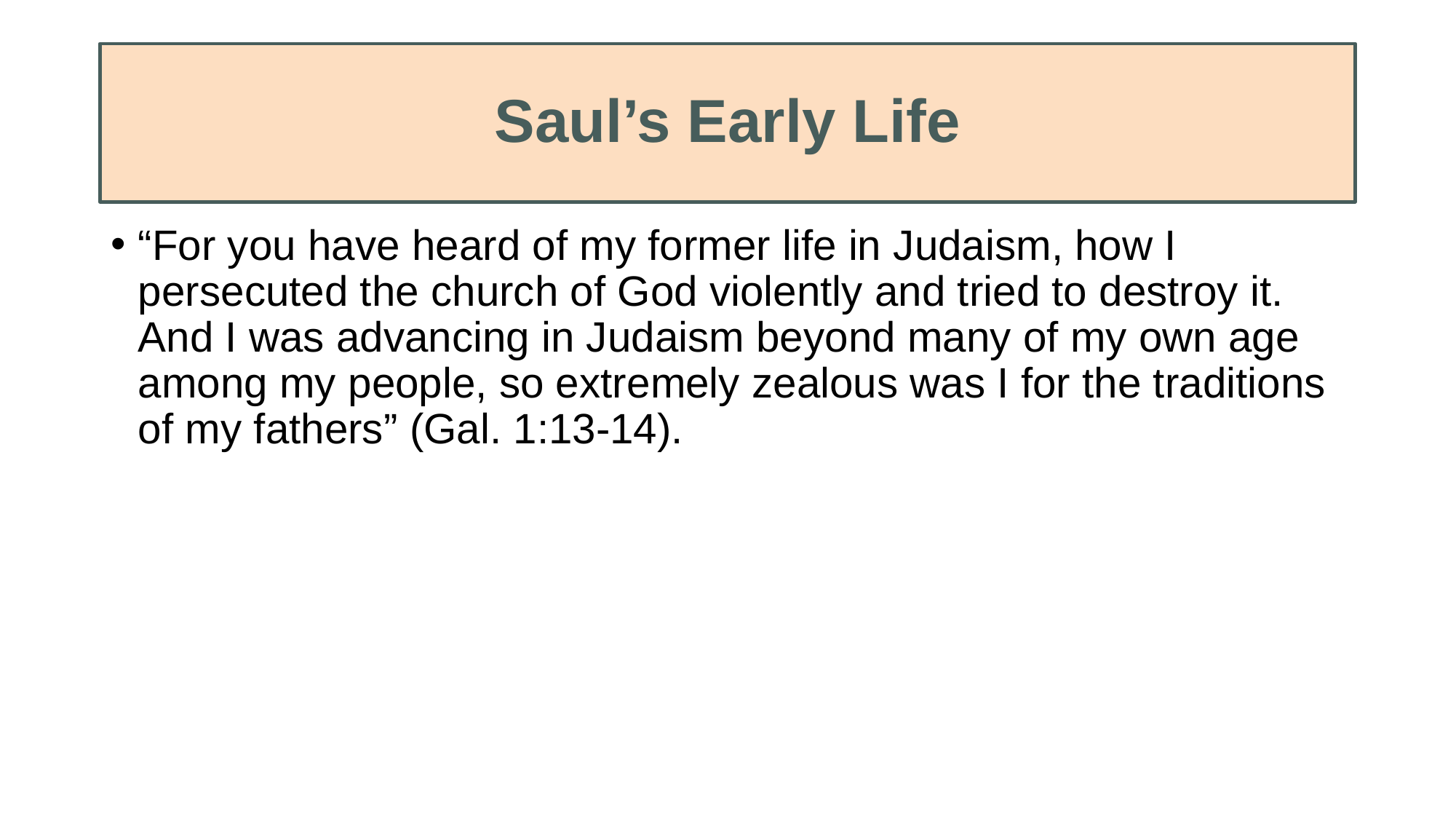

# Saul’s Early Life
“For you have heard of my former life in Judaism, how I persecuted the church of God violently and tried to destroy it. And I was advancing in Judaism beyond many of my own age among my people, so extremely zealous was I for the traditions of my fathers” (Gal. 1:13-14).